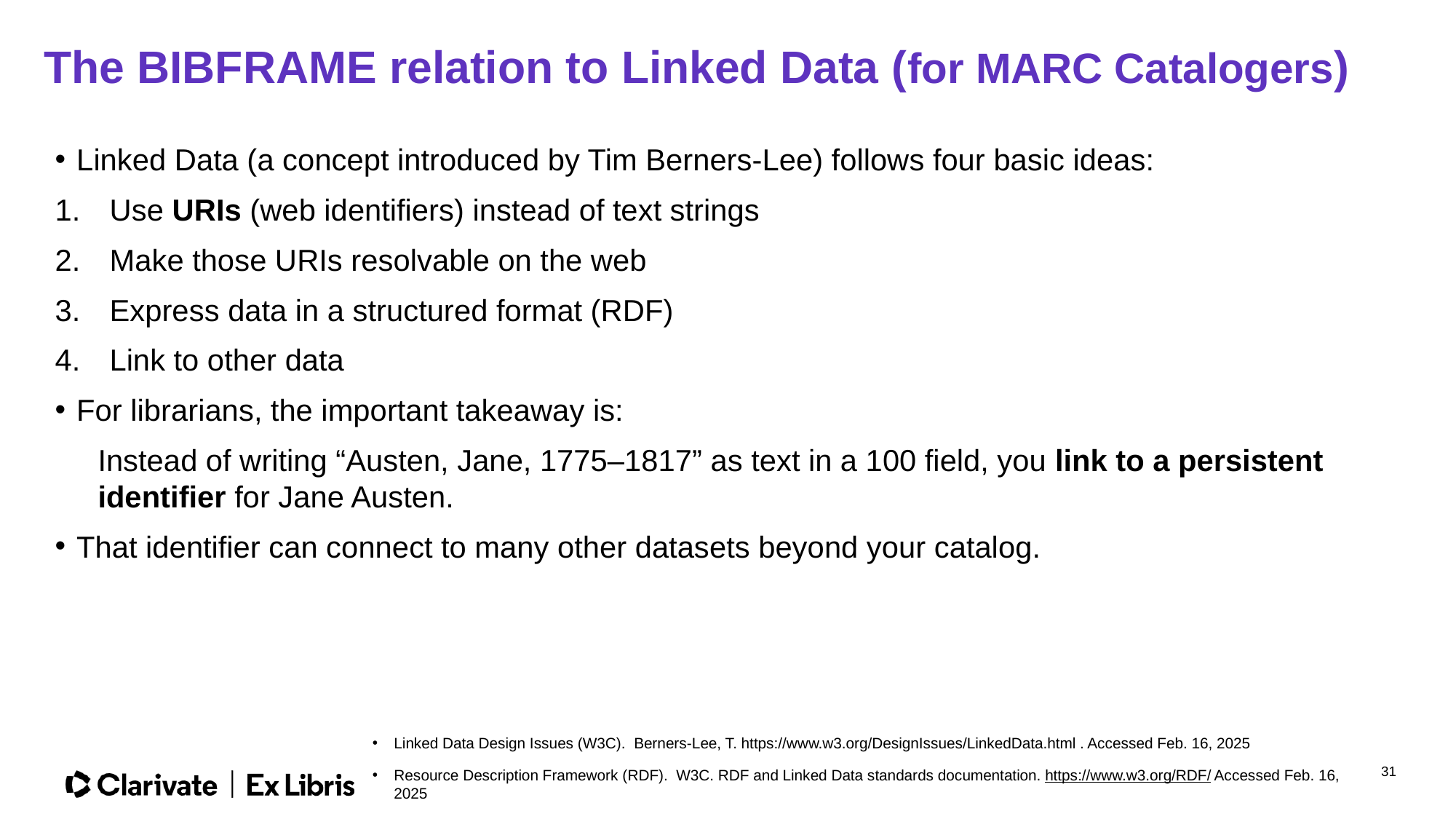

# The BIBFRAME relation to Linked Data (for MARC Catalogers)
Linked Data (a concept introduced by Tim Berners-Lee) follows four basic ideas:
Use URIs (web identifiers) instead of text strings
Make those URIs resolvable on the web
Express data in a structured format (RDF)
Link to other data
For librarians, the important takeaway is:
Instead of writing “Austen, Jane, 1775–1817” as text in a 100 field, you link to a persistent identifier for Jane Austen.
That identifier can connect to many other datasets beyond your catalog.

Linked Data Design Issues (W3C).  Berners-Lee, T. https://www.w3.org/DesignIssues/LinkedData.html . Accessed Feb. 16, 2025
Resource Description Framework (RDF).  W3C. RDF and Linked Data standards documentation. https://www.w3.org/RDF/ Accessed Feb. 16, 2025
31